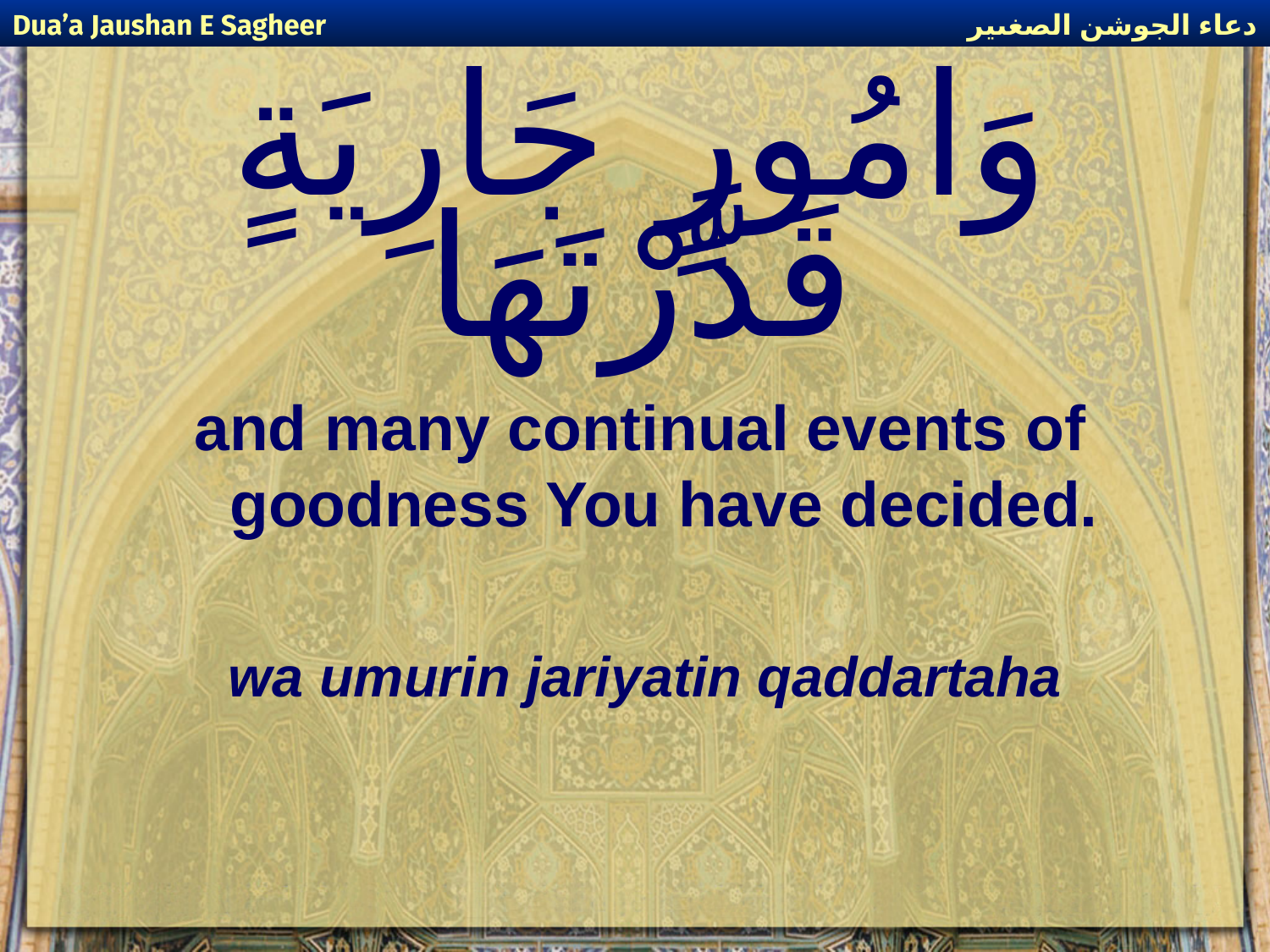

دعاء الجوشن الصغىير
Dua’a Jaushan E Sagheer
# وَامُورٍ جَارِيَةٍ قَدَّرْتَهَا
and many continual events of goodness You have decided.
wa umurin jariyatin qaddartaha